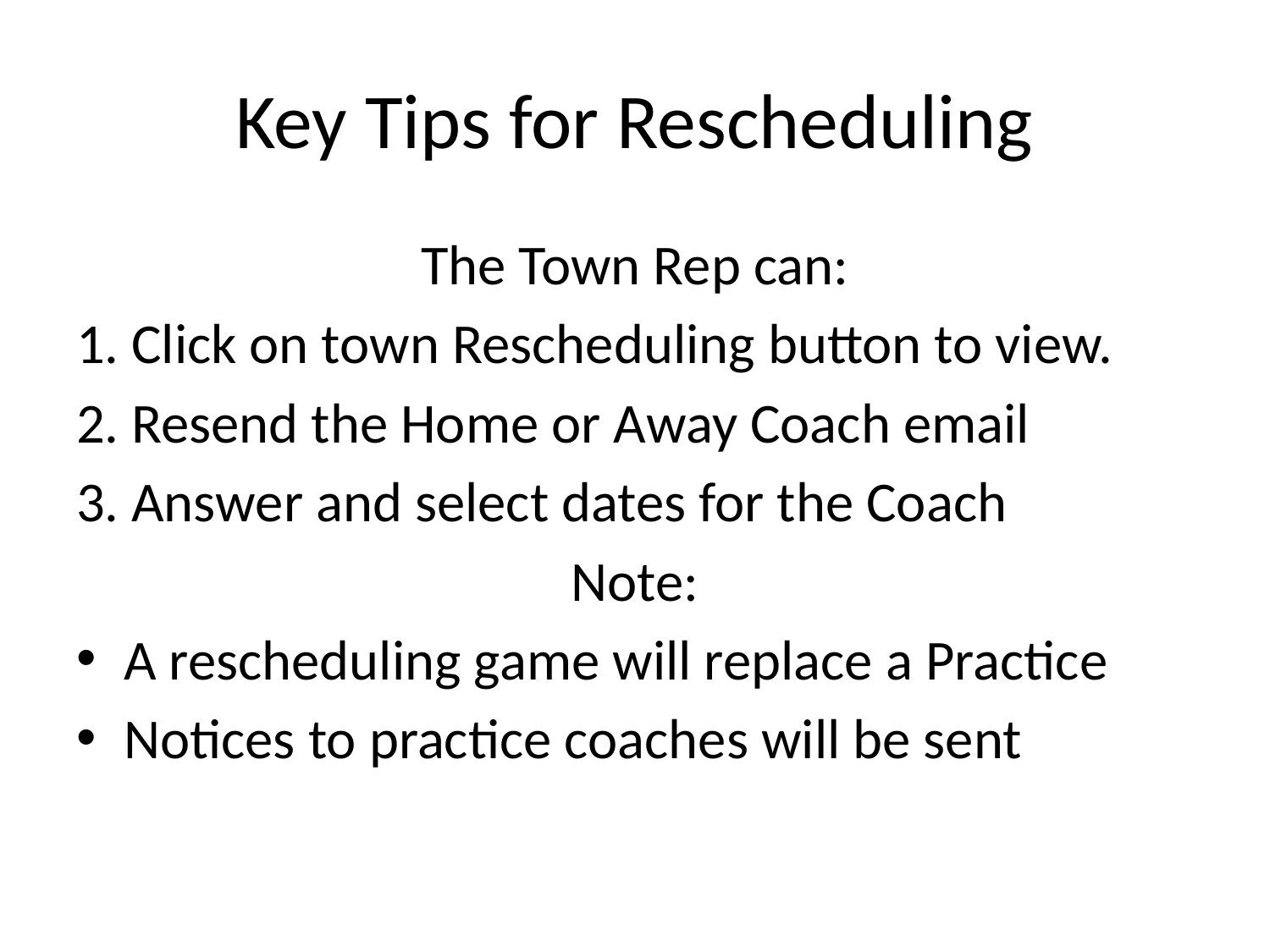

# Key Tips for Rescheduling
The Town Rep can:
1. Click on town Rescheduling button to view.
2. Resend the Home or Away Coach email
3. Answer and select dates for the Coach
Note:
A rescheduling game will replace a Practice
Notices to practice coaches will be sent